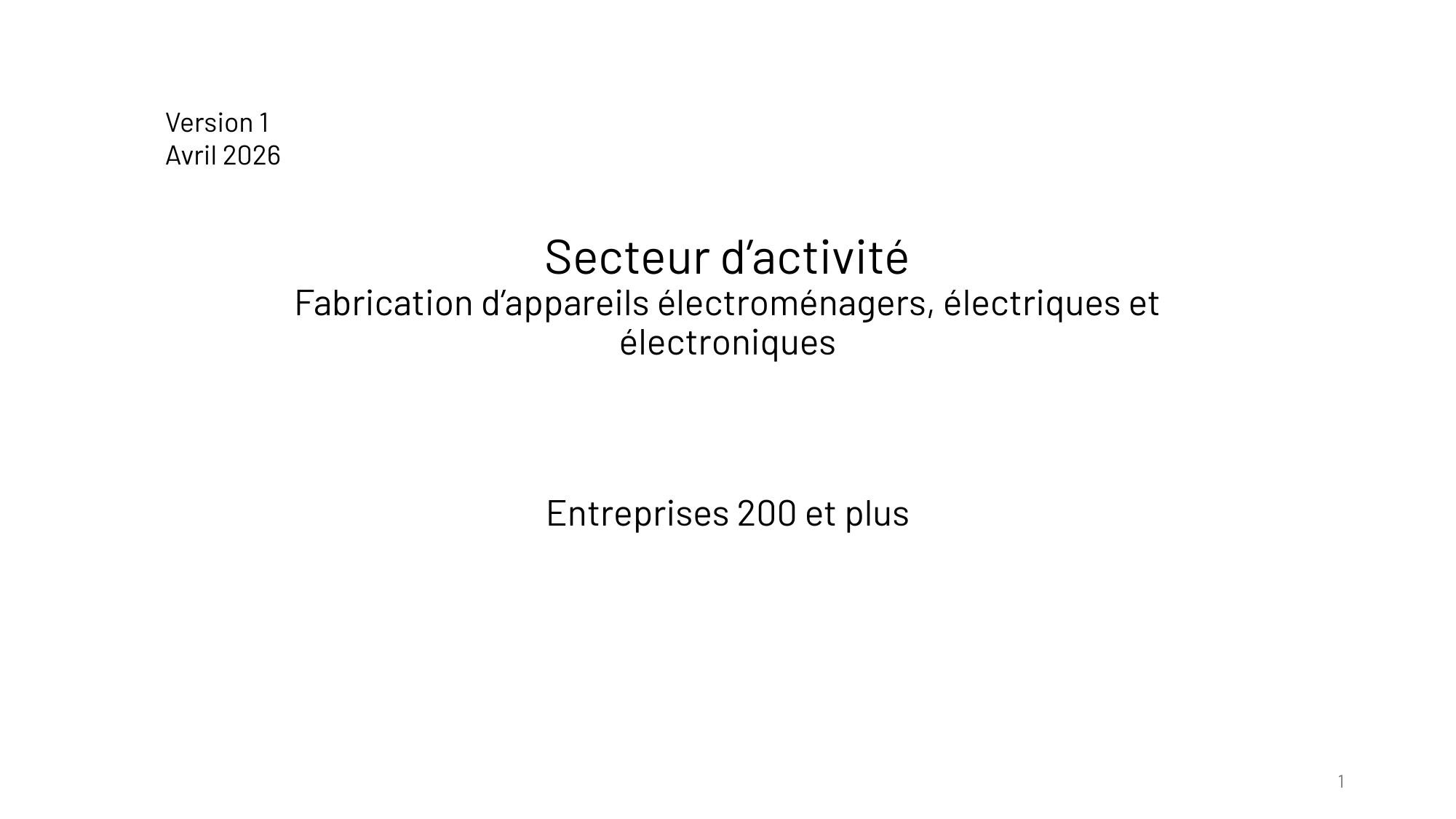

Version 1
Avril 2026
# Secteur d’activité Fabrication d’appareils électroménagers, électriques et électroniques

Entreprises 200 et plus
1